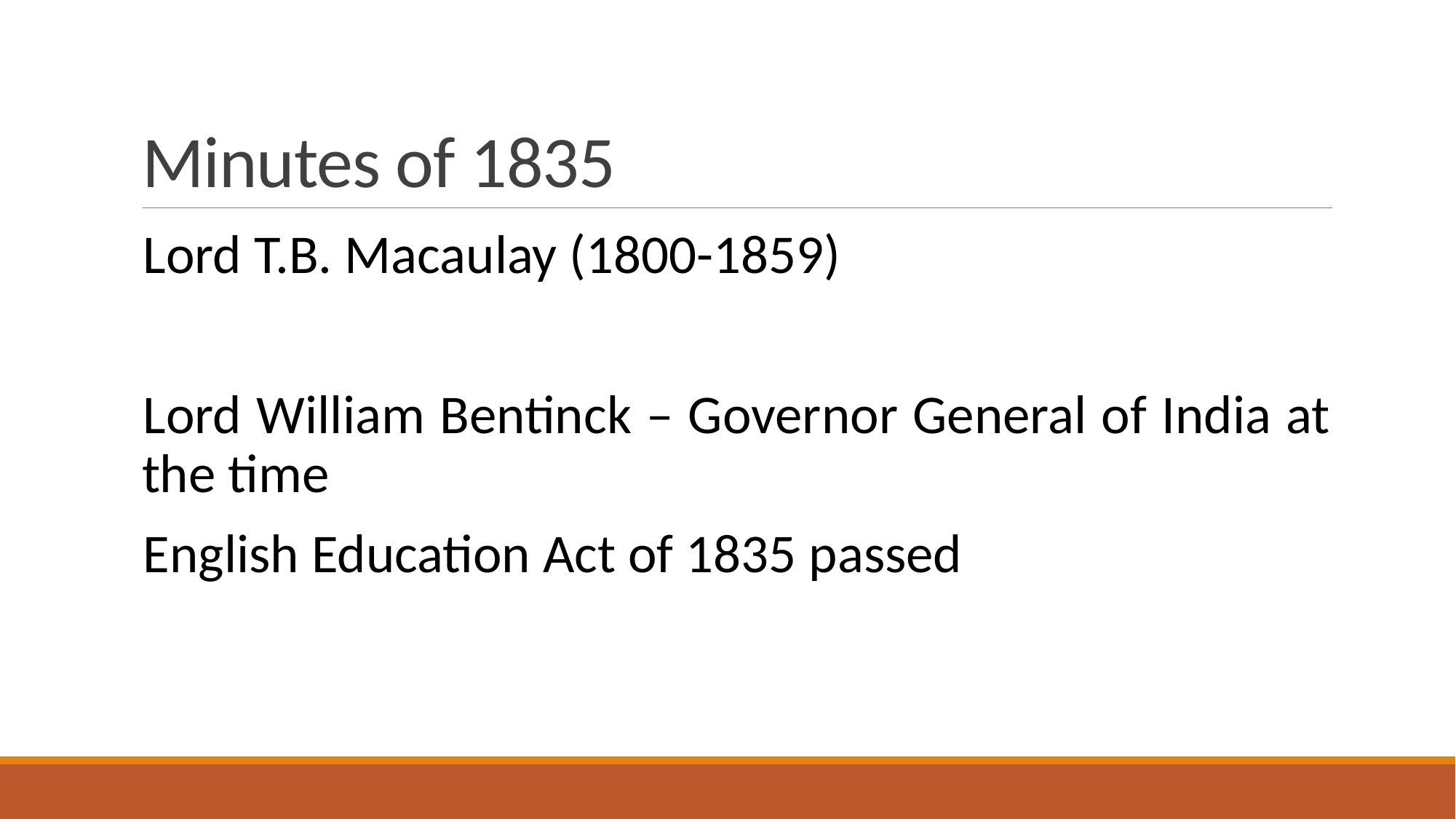

# Minutes of 1835
Lord T.B. Macaulay (1800-1859)

Lord William Bentinck – Governor General of India at the time
English Education Act of 1835 passed